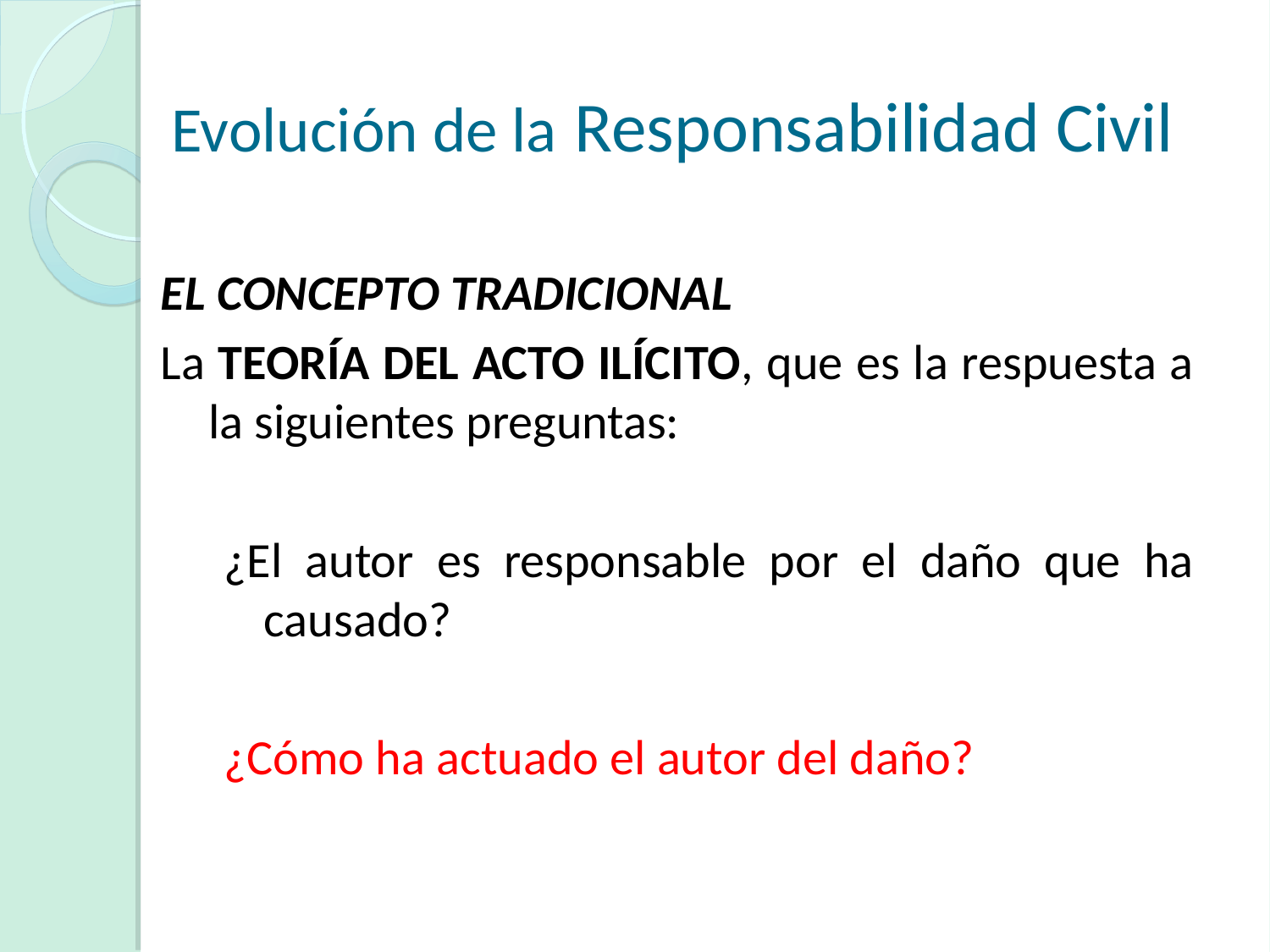

# Evolución de la Responsabilidad Civil
EL CONCEPTO TRADICIONAL
La TEORÍA DEL ACTO ILÍCITO, que es la respuesta a la siguientes preguntas:

¿El autor es responsable por el daño que ha causado?

¿Cómo ha actuado el autor del daño?